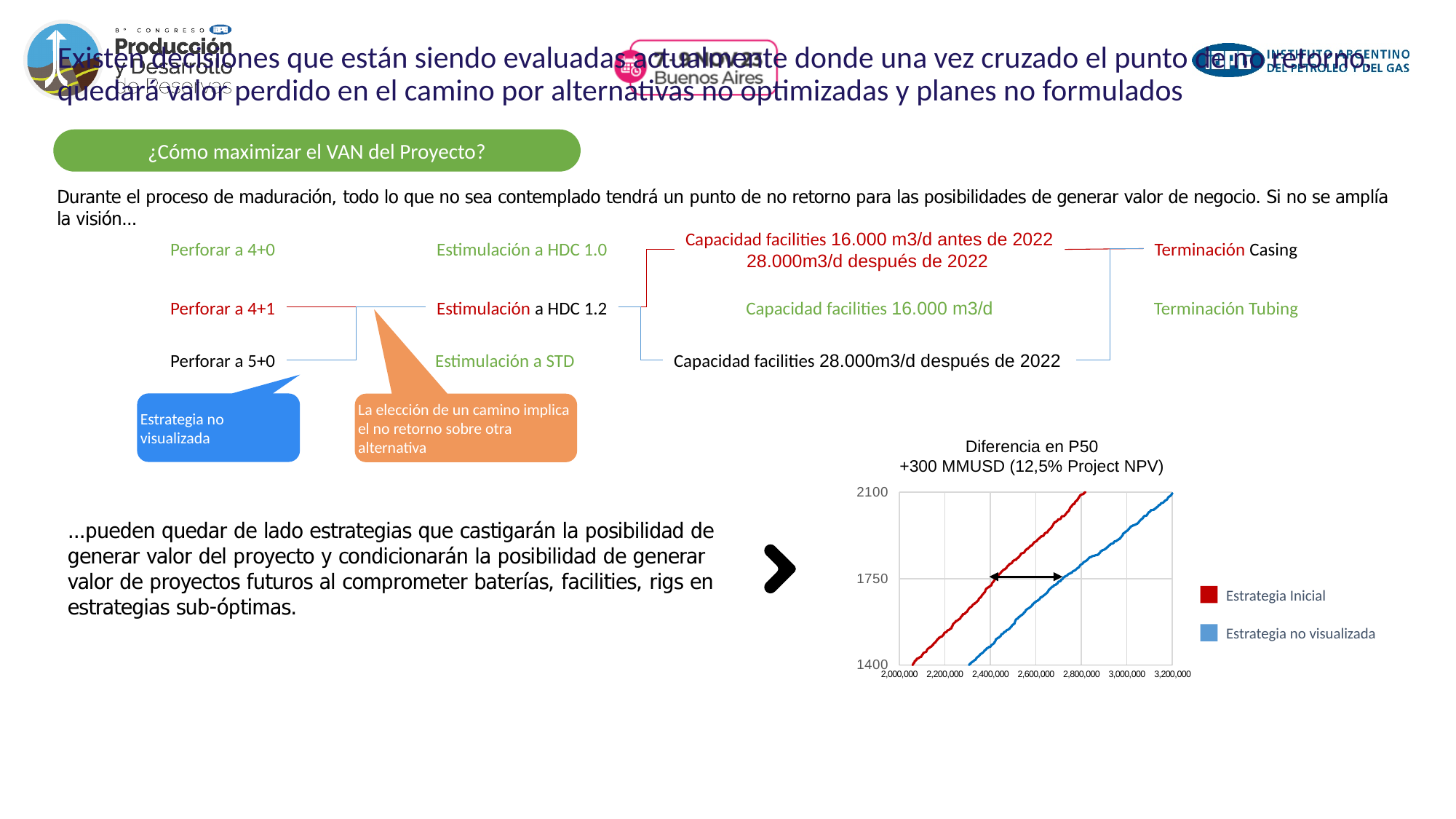

# Existen decisiones que están siendo evaluadas actualmente donde una vez cruzado el punto de no retorno, quedará valor perdido en el camino por alternativas no optimizadas y planes no formulados
¿Cómo maximizar el VAN del Proyecto?
Durante el proceso de maduración, todo lo que no sea contemplado tendrá un punto de no retorno para las posibilidades de generar valor de negocio. Si no se amplía la visión…
Capacidad facilities 16.000 m3/d antes de 2022
28.000m3/d después de 2022
Perforar a 4+0
Estimulación a HDC 1.0
Terminación Casing
Perforar a 4+1
Estimulación a HDC 1.2
Capacidad facilities 16.000 m3/d
Terminación Tubing
Perforar a 5+0
Estimulación a STD
Capacidad facilities 28.000m3/d después de 2022
Estrategia no visualizada
La elección de un camino implica el no retorno sobre otra alternativa
Diferencia en P50
+300 MMUSD (12,5% Project NPV)

### Chart

| Category | VAN@13% Intermedia | VAN@13% Intermedia Optimizada |
|---|---|---|
…pueden quedar de lado estrategias que castigarán la posibilidad de generar valor del proyecto y condicionarán la posibilidad de generar valor de proyectos futuros al comprometer baterías, facilities, rigs en estrategias sub-óptimas.

Estrategia Inicial

Estrategia no visualizada